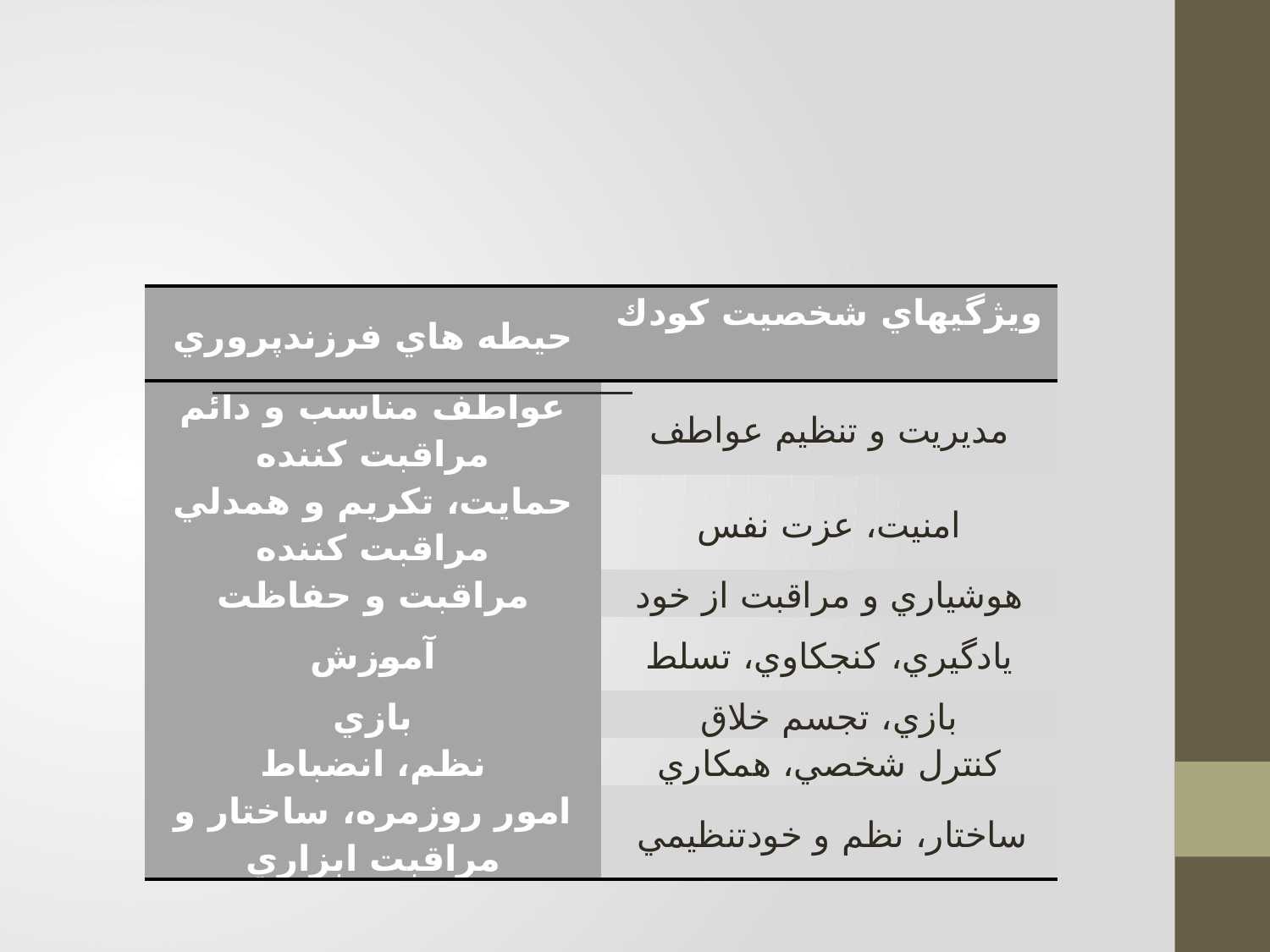

#
| حيطه هاي فرزندپروري | ويژگيهاي شخصيت كودك |
| --- | --- |
| عواطف مناسب و دائم مراقبت كننده | مديريت و تنظيم عواطف |
| حمايت، تكريم و همدلي مراقبت كننده | امنيت، عزت نفس |
| مراقبت و حفاظت | هوشياري و مراقبت از خود |
| آموزش | يادگيري، كنجكاوي، تسلط |
| بازي | بازي، تجسم خلاق |
| نظم،‌ انضباط | كنترل شخصي، همكاري |
| امور روزمره، ساختار و مراقبت ابزاري | ساختار،‌ نظم و خودتنظيمي |